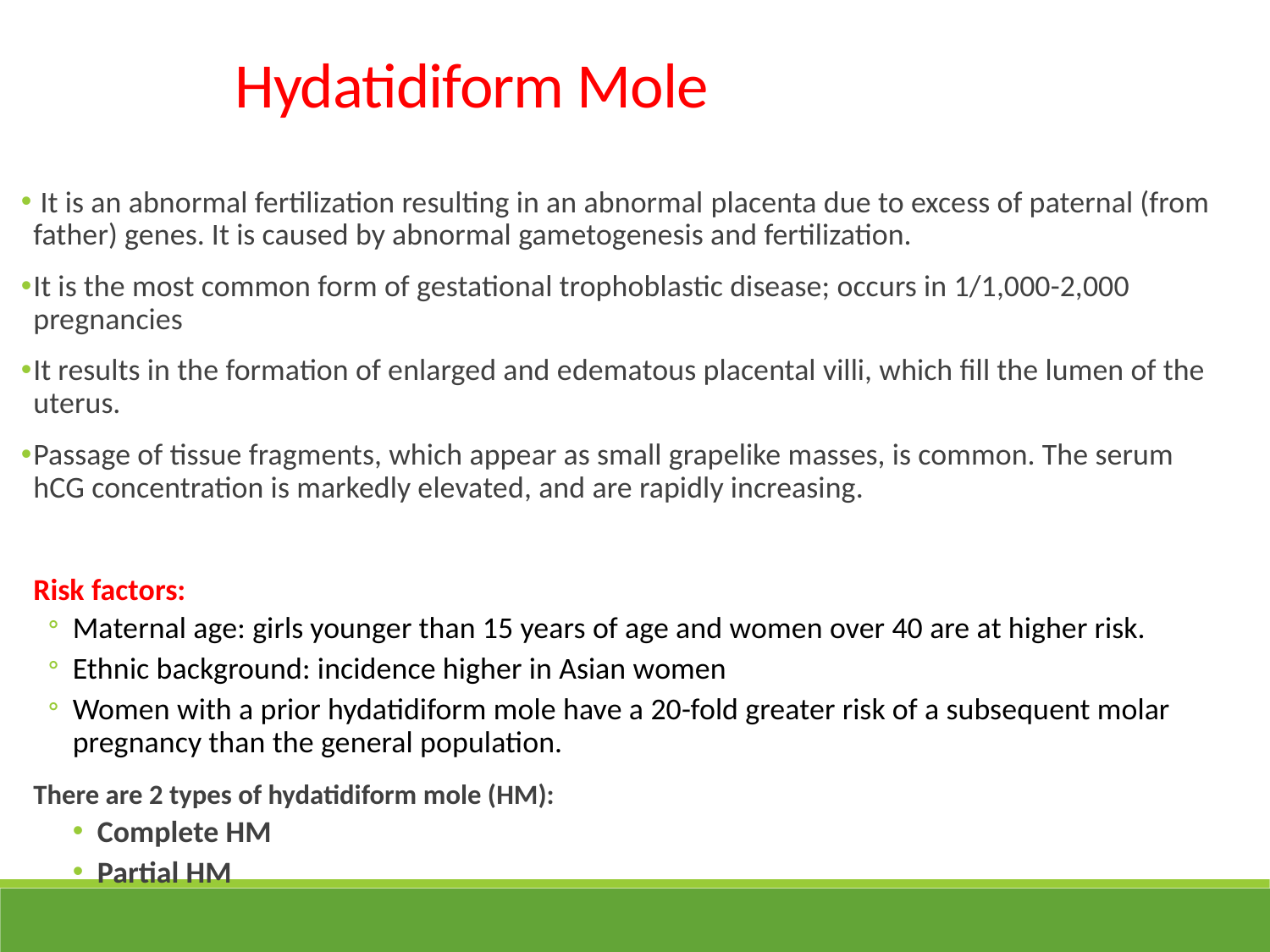

Hydatidiform Mole
 It is an abnormal fertilization resulting in an abnormal placenta due to excess of paternal (from father) genes. It is caused by abnormal gametogenesis and fertilization.
It is the most common form of gestational trophoblastic disease; occurs in 1/1,000-2,000 pregnancies
It results in the formation of enlarged and edematous placental villi, which fill the lumen of the uterus.
Passage of tissue fragments, which appear as small grapelike masses, is common. The serum hCG concentration is markedly elevated, and are rapidly increasing.

Risk factors:
Maternal age: girls younger than 15 years of age and women over 40 are at higher risk.
Ethnic background: incidence higher in Asian women
Women with a prior hydatidiform mole have a 20-fold greater risk of a subsequent molar pregnancy than the general population.
There are 2 types of hydatidiform mole (HM):
Complete HM
Partial HM